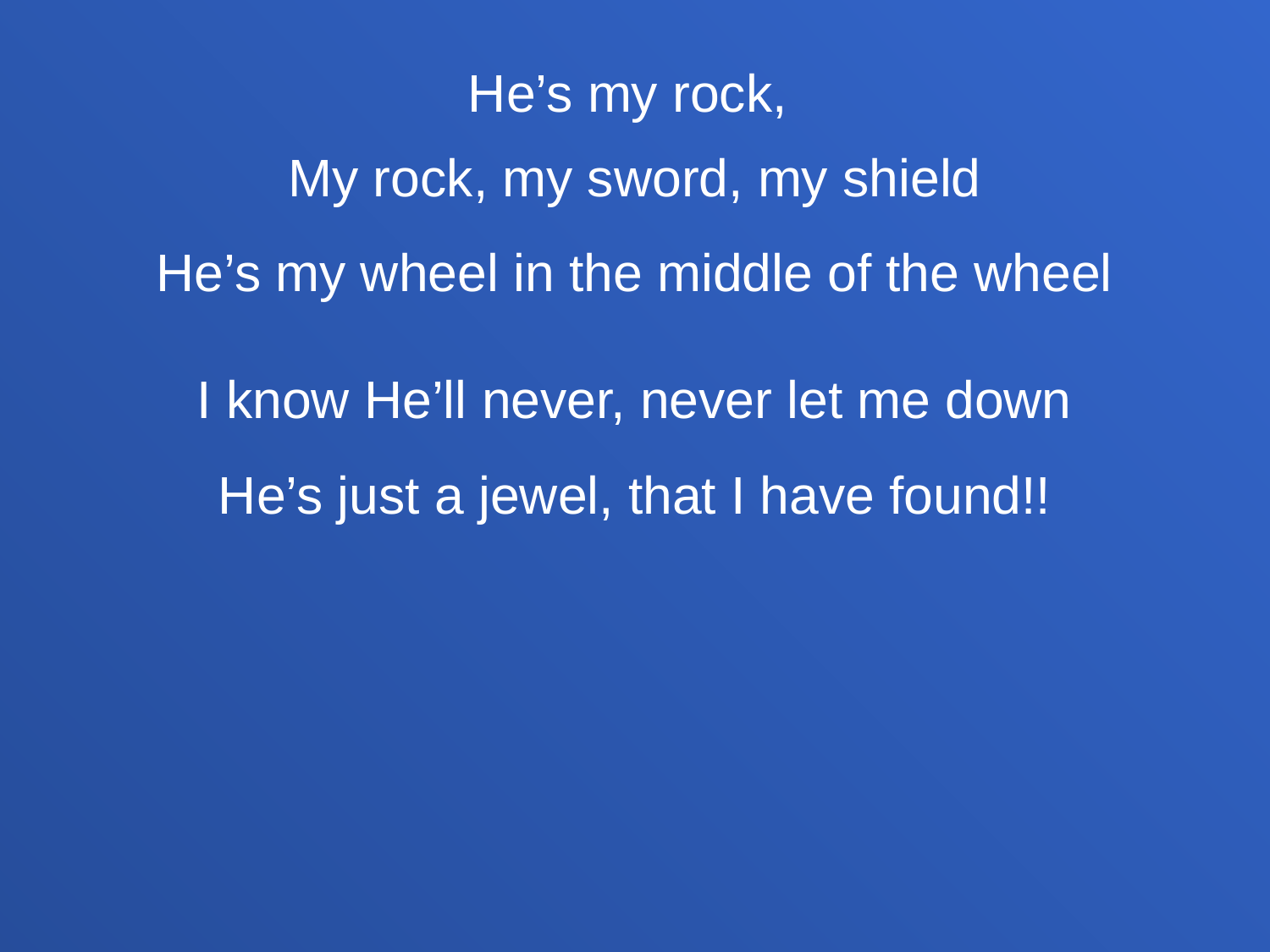

He’s my rock,
My rock, my sword, my shield
He’s my wheel in the middle of the wheel
I know He’ll never, never let me down
He’s just a jewel, that I have found!!